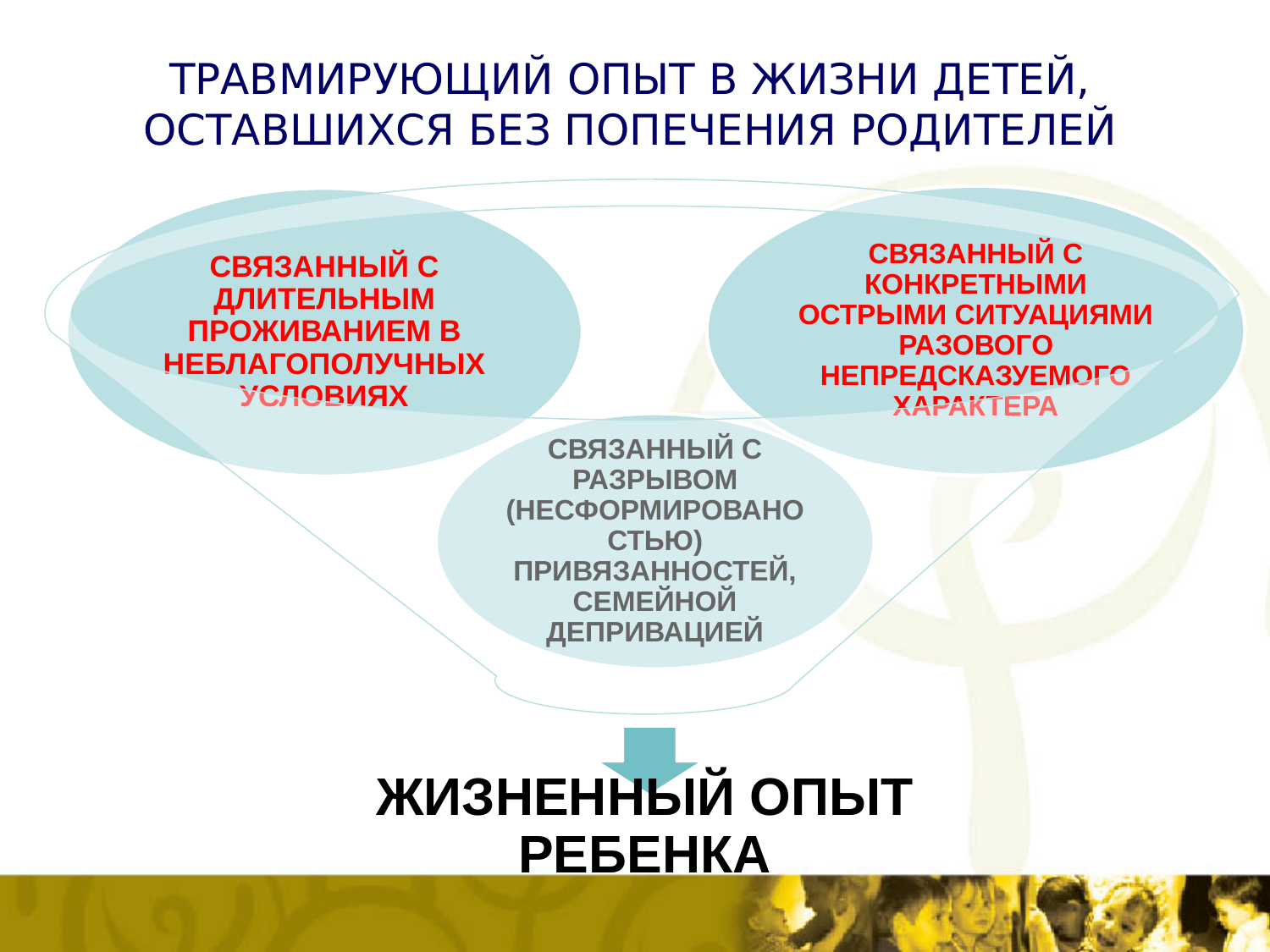

ТРАВМИРУЮЩИЙ ОПЫТ В ЖИЗНИ ДЕТЕЙ, ОСТАВШИХСЯ БЕЗ ПОПЕЧЕНИЯ РОДИТЕЛЕЙ
ЖИЗНЕННЫЙ ОПЫТ РЕБЕНКА
СВЯЗАННЫЙ С РАЗРЫВОМ (НЕСФОРМИРОВАНОСТЬЮ) ПРИВЯЗАННОСТЕЙ, СЕМЕЙНОЙ ДЕПРИВАЦИЕЙ
СВЯЗАННЫЙ С ДЛИТЕЛЬНЫМ ПРОЖИВАНИЕМ В НЕБЛАГОПОЛУЧНЫХ УСЛОВИЯХ
СВЯЗАННЫЙ С КОНКРЕТНЫМИ ОСТРЫМИ СИТУАЦИЯМИ РАЗОВОГО НЕПРЕДСКАЗУЕМОГО ХАРАКТЕРА